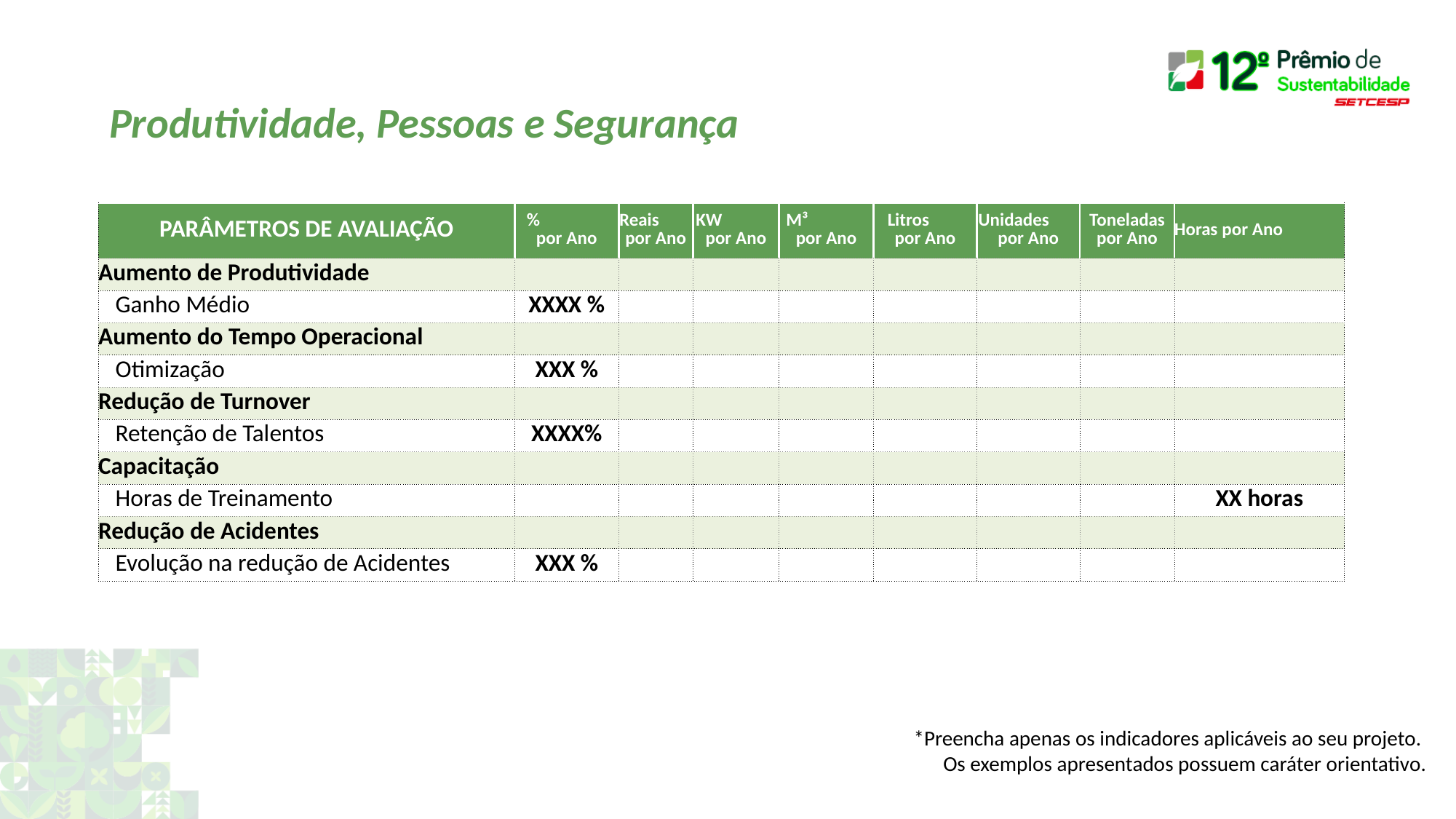

Produtividade, Pessoas e Segurança
| PARÂMETROS DE AVALIAÇÃO | % por Ano | Reais por Ano | KW por Ano | M³ por Ano | Litros por Ano | Unidades por Ano | Toneladas por Ano | Horas por Ano |
| --- | --- | --- | --- | --- | --- | --- | --- | --- |
| Aumento de Produtividade |  |  |  |  |  |  |  |  |
| Ganho Médio | XXXX % |  |  |  |  |  |  |  |
| Aumento do Tempo Operacional |  |  |  |  |  |  |  |  |
| Otimização | XXX % |  |  |  |  |  |  |  |
| Redução de Turnover |  |  |  |  |  |  |  |  |
| Retenção de Talentos | XXXX% |  |  |  |  |  |  |  |
| Capacitação |  |  |  |  |  |  |  |  |
| Horas de Treinamento |  |  |  |  |  |  |  | XX horas |
| Redução de Acidentes |  |  |  |  |  |  |  |  |
| Evolução na redução de Acidentes | XXX % |  |  |  |  |  |  |  |
*Preencha apenas os indicadores aplicáveis ao seu projeto.
Os exemplos apresentados possuem caráter orientativo.